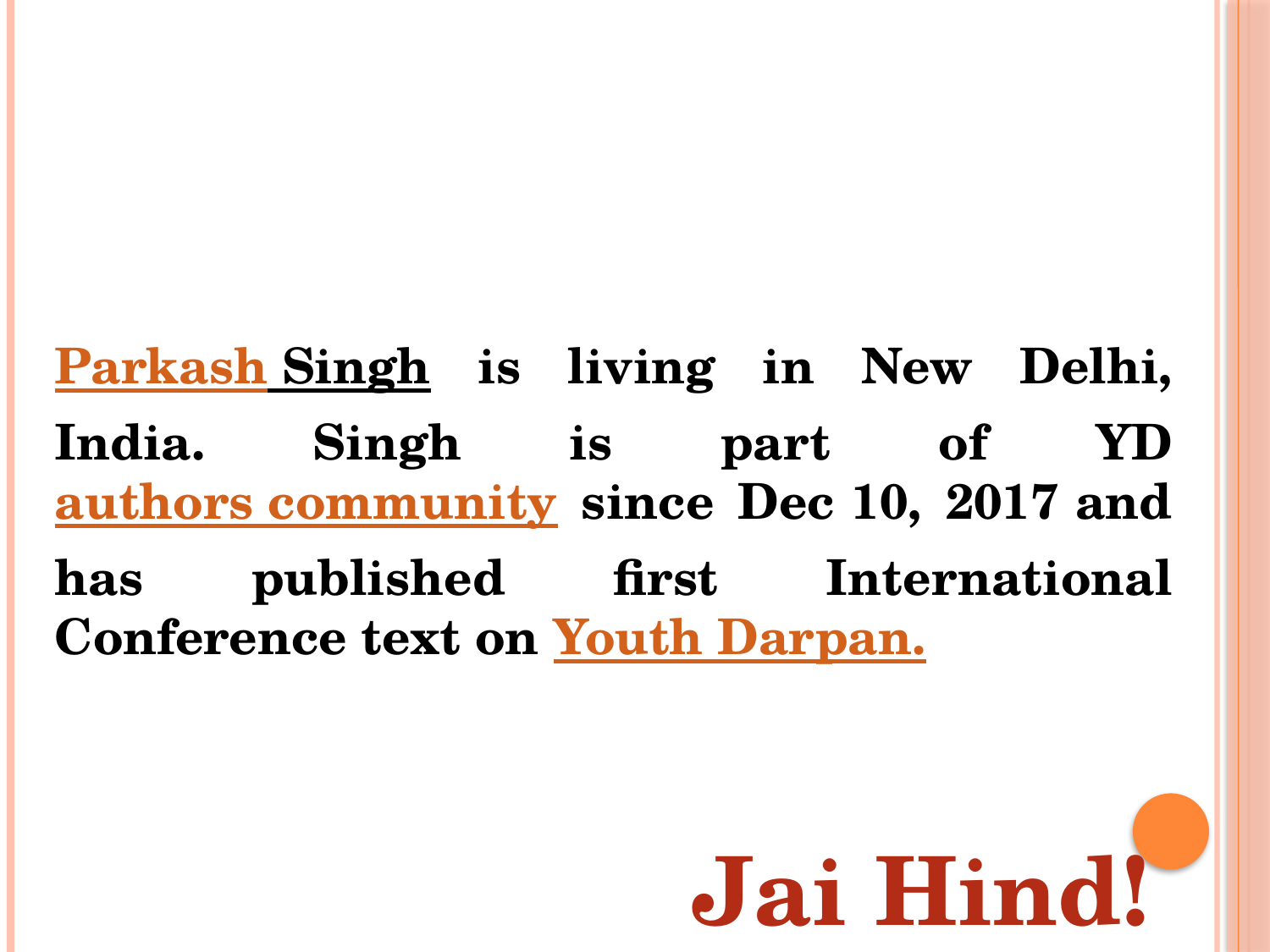

Parkash Singh is living in New Delhi, India. Singh is part of YD authors community since Dec 10, 2017 and has published first International Conference text on Youth Darpan.
Jai Hind!